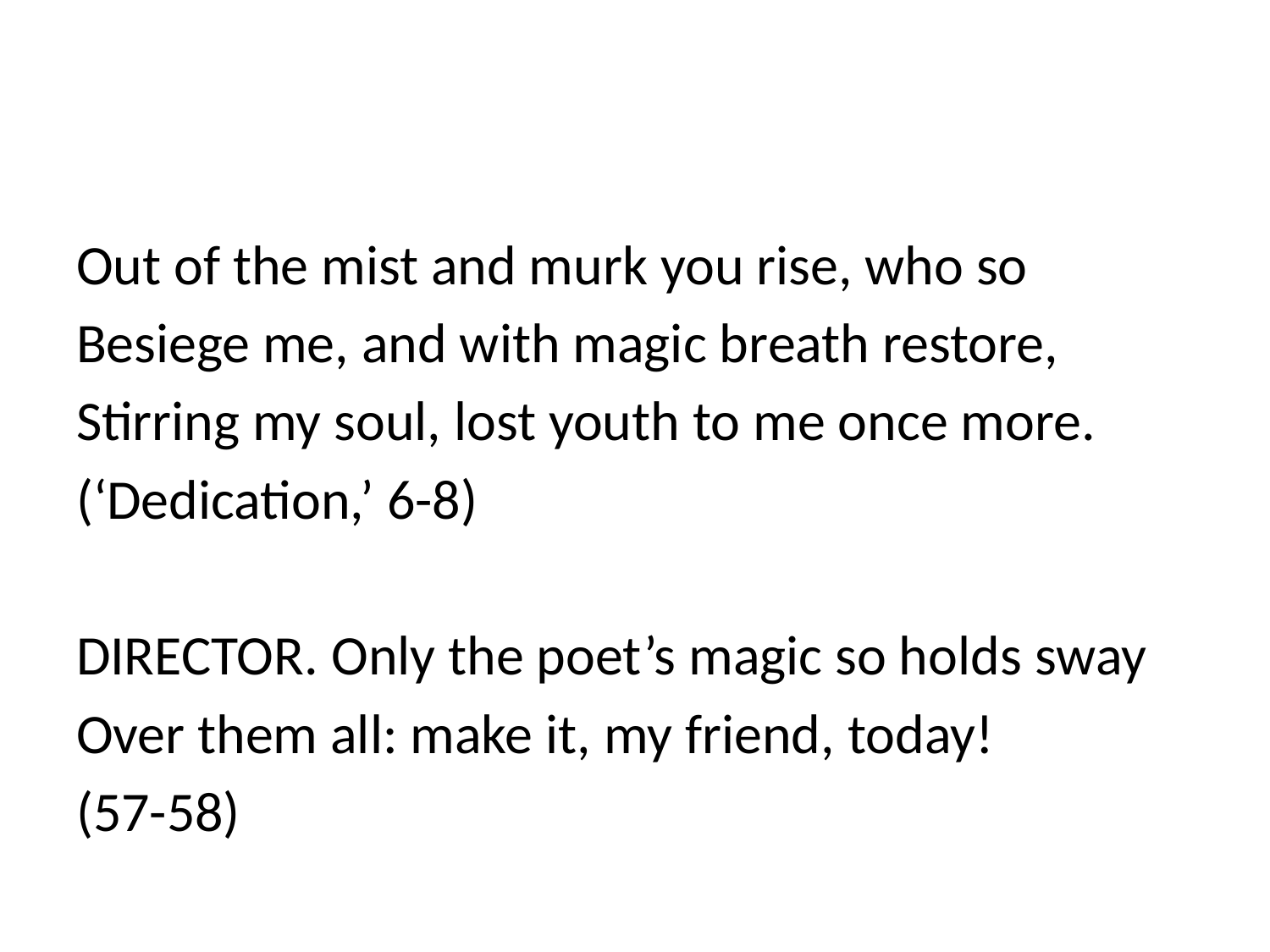

#
Out of the mist and murk you rise, who so
Besiege me, and with magic breath restore,
Stirring my soul, lost youth to me once more.
(‘Dedication,’ 6-8)

DIRECTOR. Only the poet’s magic so holds sway
Over them all: make it, my friend, today!
(57-58)